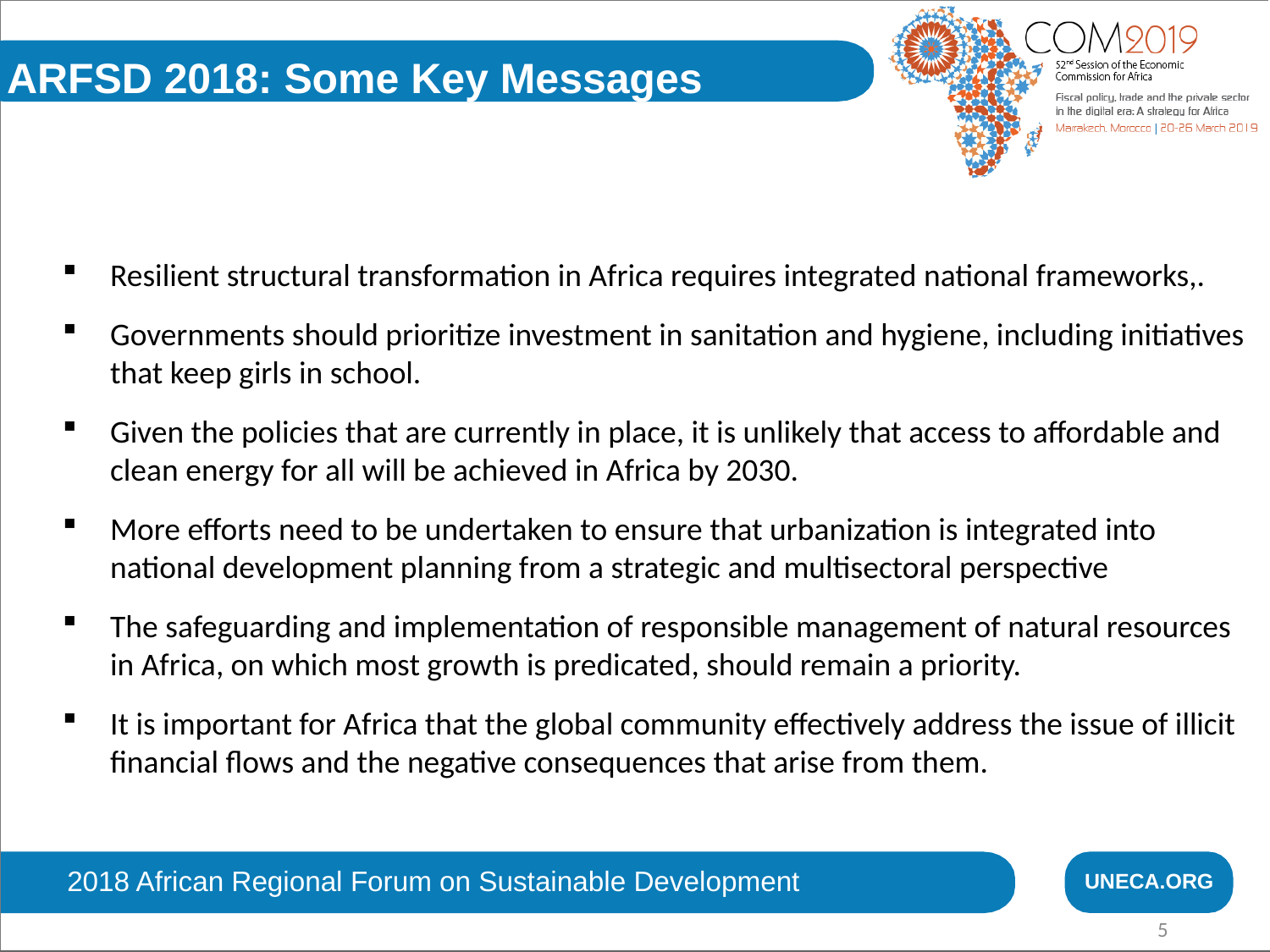

ARFSD 2018: Some Key Messages
Resilient structural transformation in Africa requires integrated national frameworks,.
Governments should prioritize investment in sanitation and hygiene, including initiatives that keep girls in school.
Given the policies that are currently in place, it is unlikely that access to affordable and clean energy for all will be achieved in Africa by 2030.
More efforts need to be undertaken to ensure that urbanization is integrated into national development planning from a strategic and multisectoral perspective
The safeguarding and implementation of responsible management of natural resources in Africa, on which most growth is predicated, should remain a priority.
It is important for Africa that the global community effectively address the issue of illicit financial flows and the negative consequences that arise from them.

2018 African Regional Forum on Sustainable Development
UNECA.ORG
5